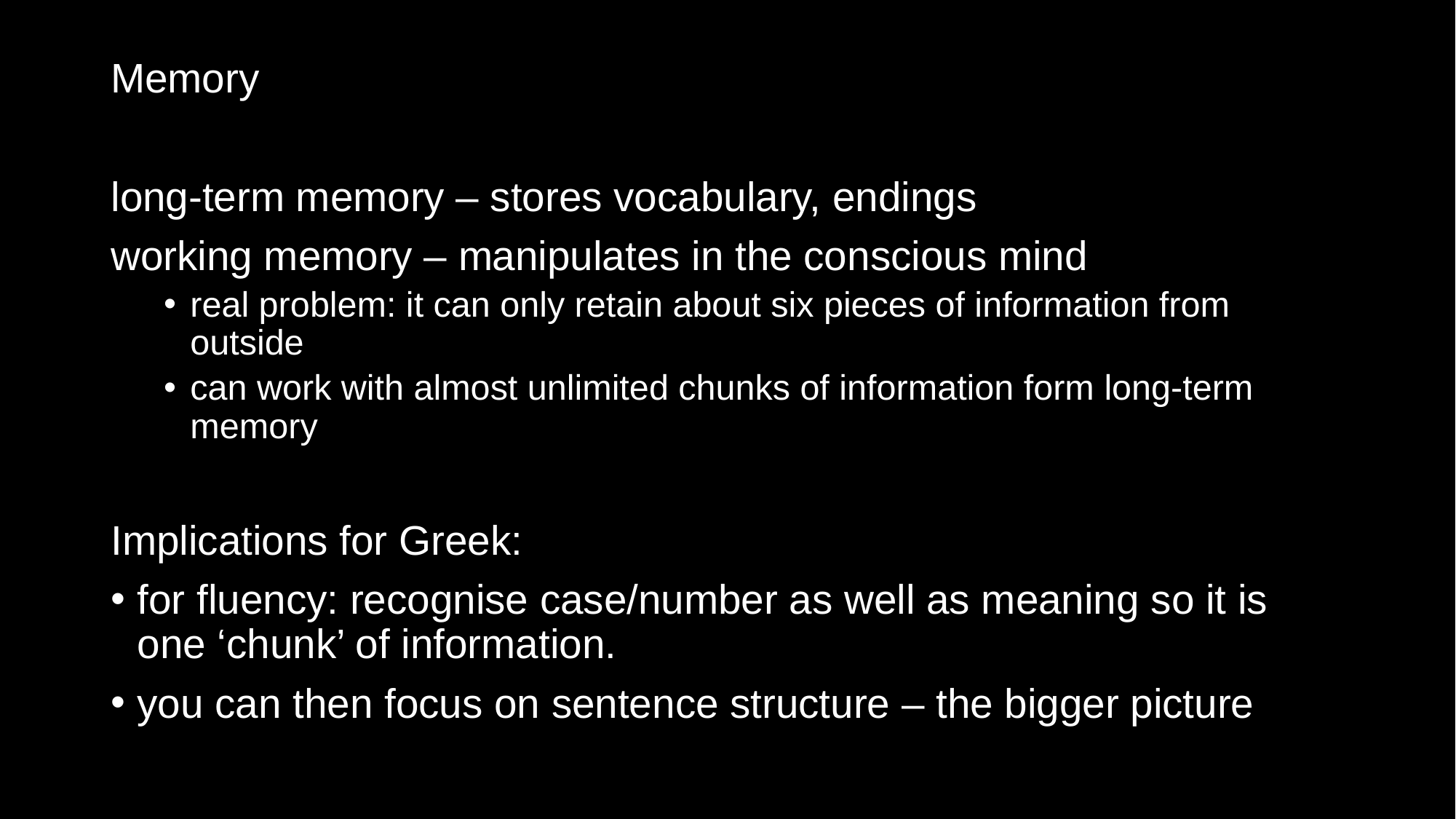

Memory

long-term memory – stores vocabulary, endings
working memory – manipulates in the conscious mind
real problem: it can only retain about six pieces of information from outside
can work with almost unlimited chunks of information form long-term memory

Implications for Greek:
for fluency: recognise case/number as well as meaning so it is one ‘chunk’ of information.
you can then focus on sentence structure – the bigger picture